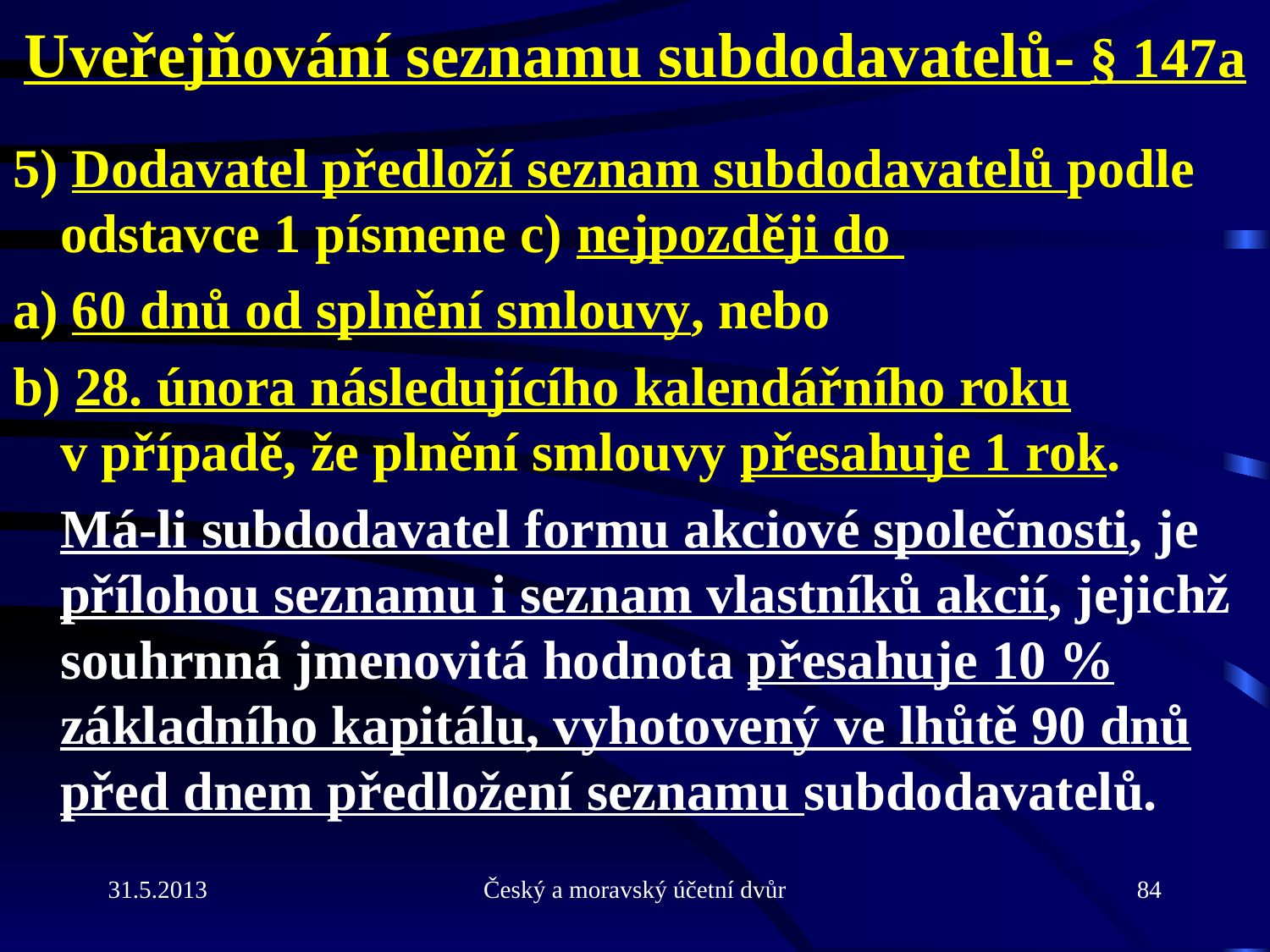

# Uveřejňování seznamu subdodavatelů- § 147a
5) Dodavatel předloží seznam subdodavatelů podle odstavce 1 písmene c) nejpozději do
a) 60 dnů od splnění smlouvy, nebo
b) 28. února následujícího kalendářního roku v případě, že plnění smlouvy přesahuje 1 rok.
	Má-li subdodavatel formu akciové společnosti, je přílohou seznamu i seznam vlastníků akcií, jejichž souhrnná jmenovitá hodnota přesahuje 10 % základního kapitálu, vyhotovený ve lhůtě 90 dnů před dnem předložení seznamu subdodavatelů.
31.5.2013
Český a moravský účetní dvůr
84